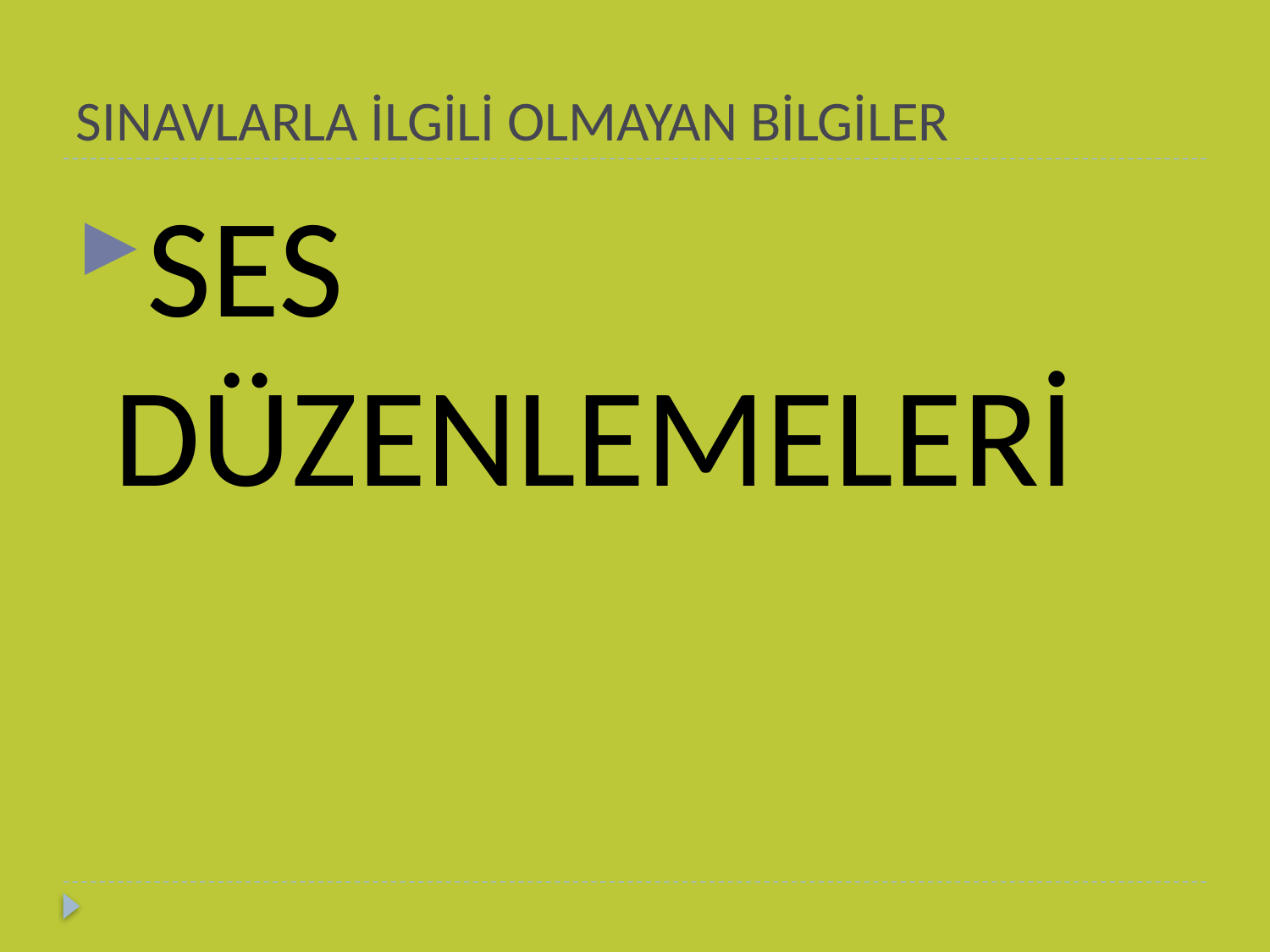

# SINAVLARLA İLGİLİ OLMAYAN BİLGİLER
SES DÜZENLEMELERİ